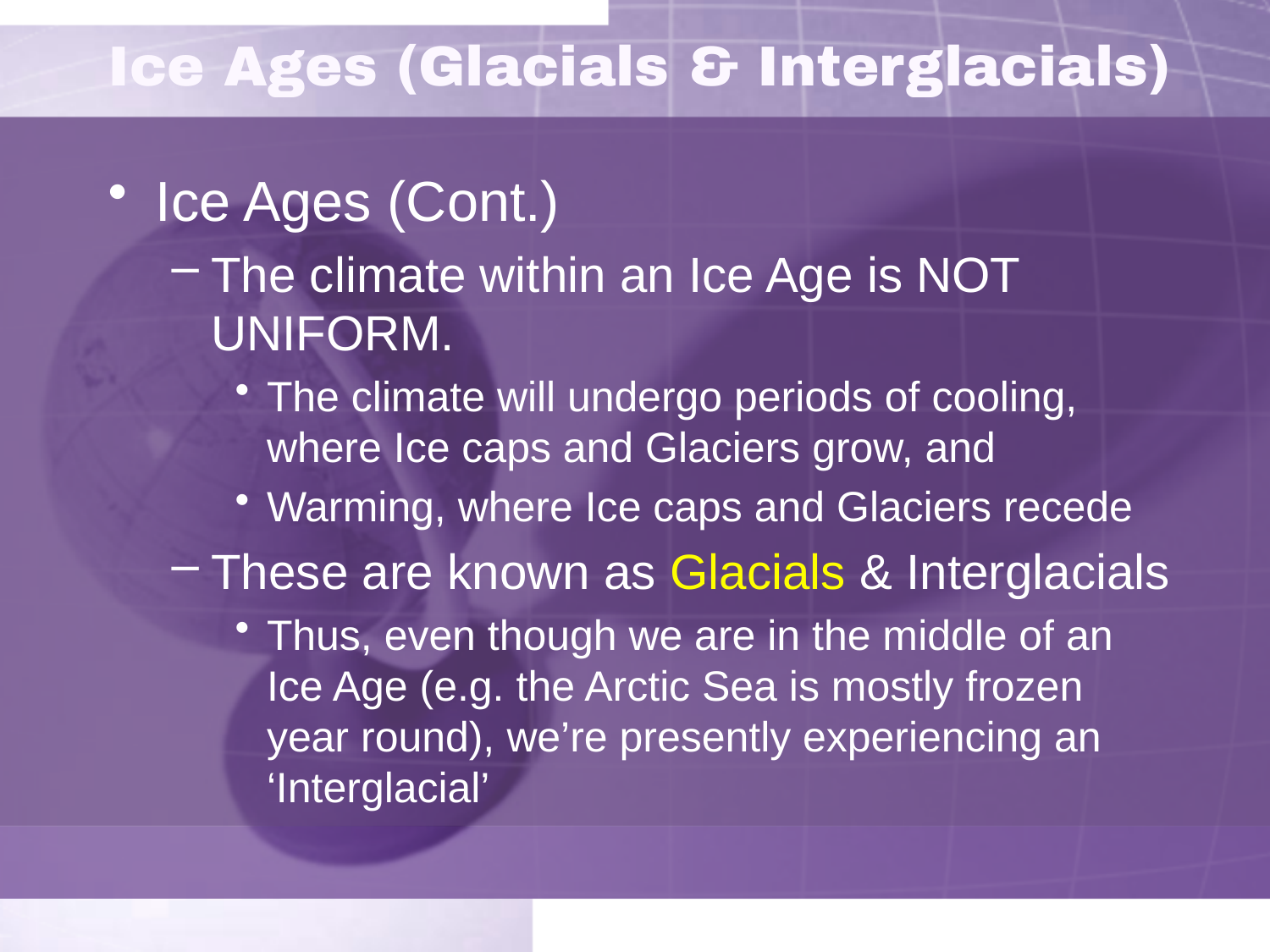

# Ice Ages (Glacials & Interglacials)
Ice Ages (Cont.)
The climate within an Ice Age is NOT UNIFORM.
The climate will undergo periods of cooling, where Ice caps and Glaciers grow, and
Warming, where Ice caps and Glaciers recede
These are known as Glacials & Interglacials
Thus, even though we are in the middle of an Ice Age (e.g. the Arctic Sea is mostly frozen year round), we’re presently experiencing an ‘Interglacial’